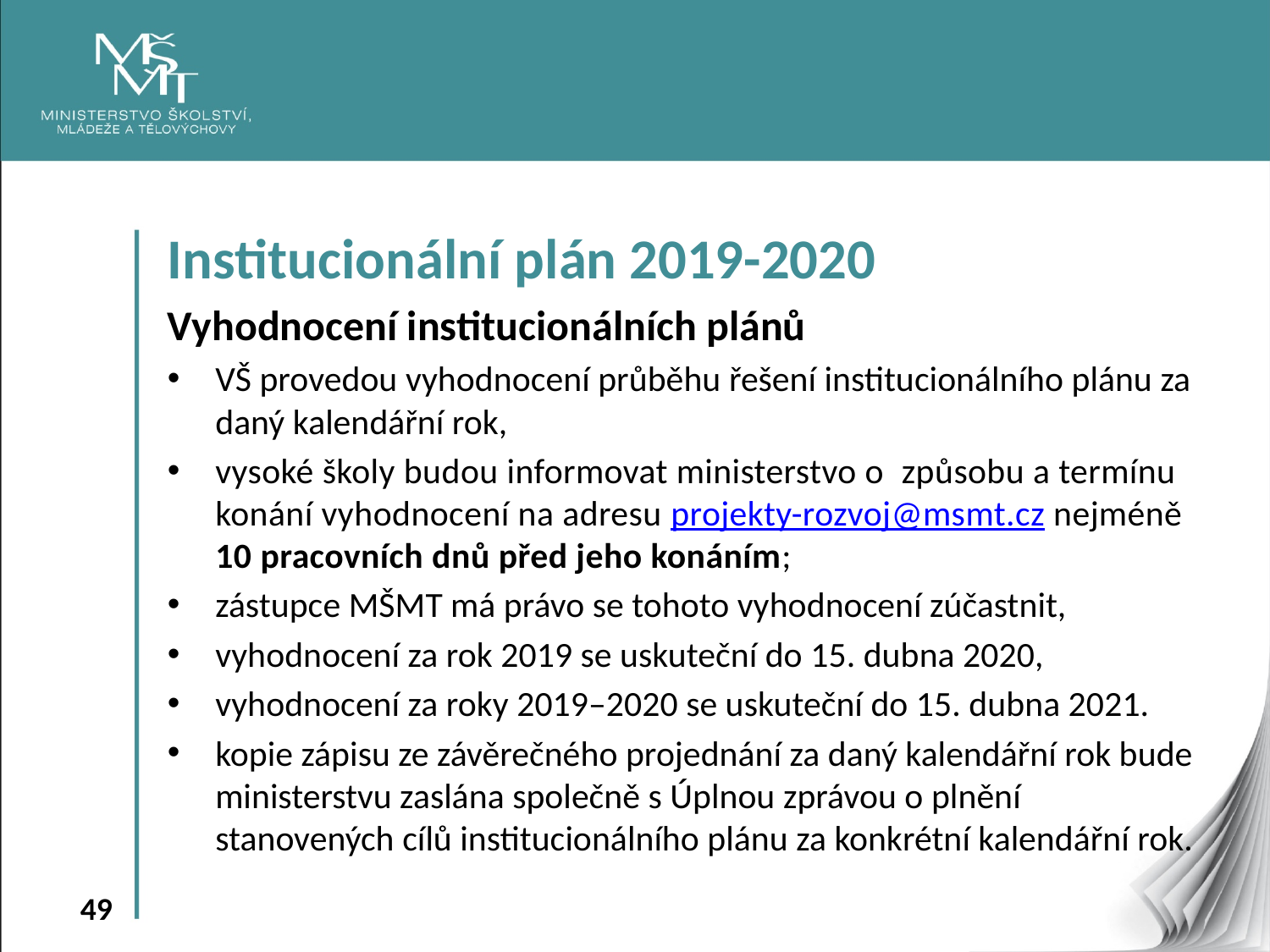

Institucionální plán 2019-2020
Vyhodnocení institucionálních plánů
VŠ provedou vyhodnocení průběhu řešení institucionálního plánu za daný kalendářní rok,
vysoké školy budou informovat ministerstvo o  způsobu a termínu konání vyhodnocení na adresu projekty-rozvoj@msmt.cz nejméně 10 pracovních dnů před jeho konáním;
zástupce MŠMT má právo se tohoto vyhodnocení zúčastnit,
vyhodnocení za rok 2019 se uskuteční do 15. dubna 2020,
vyhodnocení za roky 2019–2020 se uskuteční do 15. dubna 2021.
kopie zápisu ze závěrečného projednání za daný kalendářní rok bude ministerstvu zaslána společně s Úplnou zprávou o plnění stanovených cílů institucionálního plánu za konkrétní kalendářní rok.